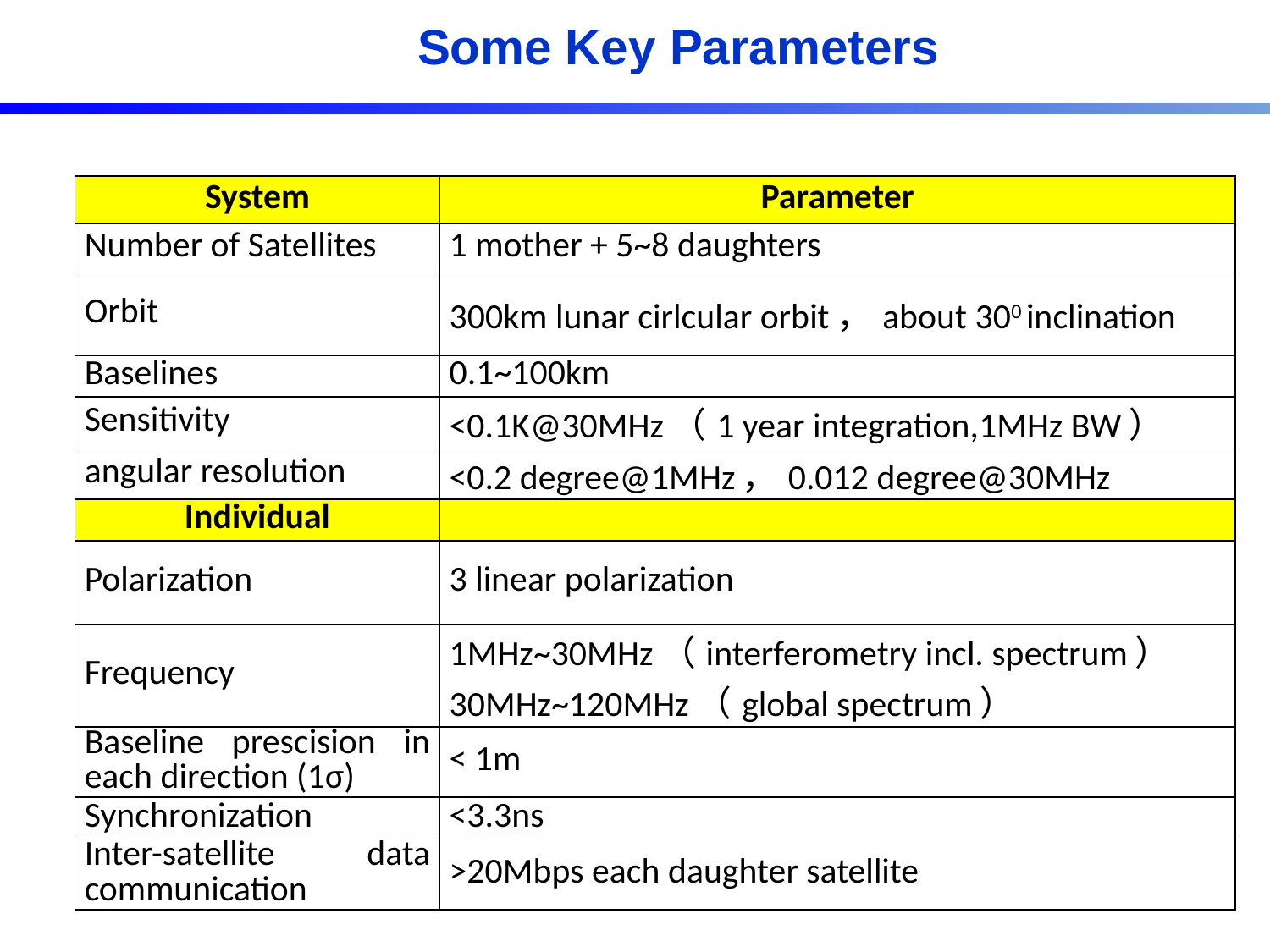

# Some Key Parameters
| System | Parameter |
| --- | --- |
| Number of Satellites | 1 mother + 5~8 daughters |
| Orbit | 300km lunar cirlcular orbit，about 300 inclination |
| Baselines | 0.1~100km |
| Sensitivity | <0.1K@30MHz（1 year integration,1MHz BW） |
| angular resolution | <0.2 degree@1MHz，0.012 degree@30MHz |
| Individual |  |
| Polarization | 3 linear polarization |
| Frequency | 1MHz~30MHz（interferometry incl. spectrum） 30MHz~120MHz（global spectrum） |
| Baseline prescision in each direction (1σ) | < 1m |
| Synchronization | <3.3ns |
| Inter-satellite data communication | >20Mbps each daughter satellite |